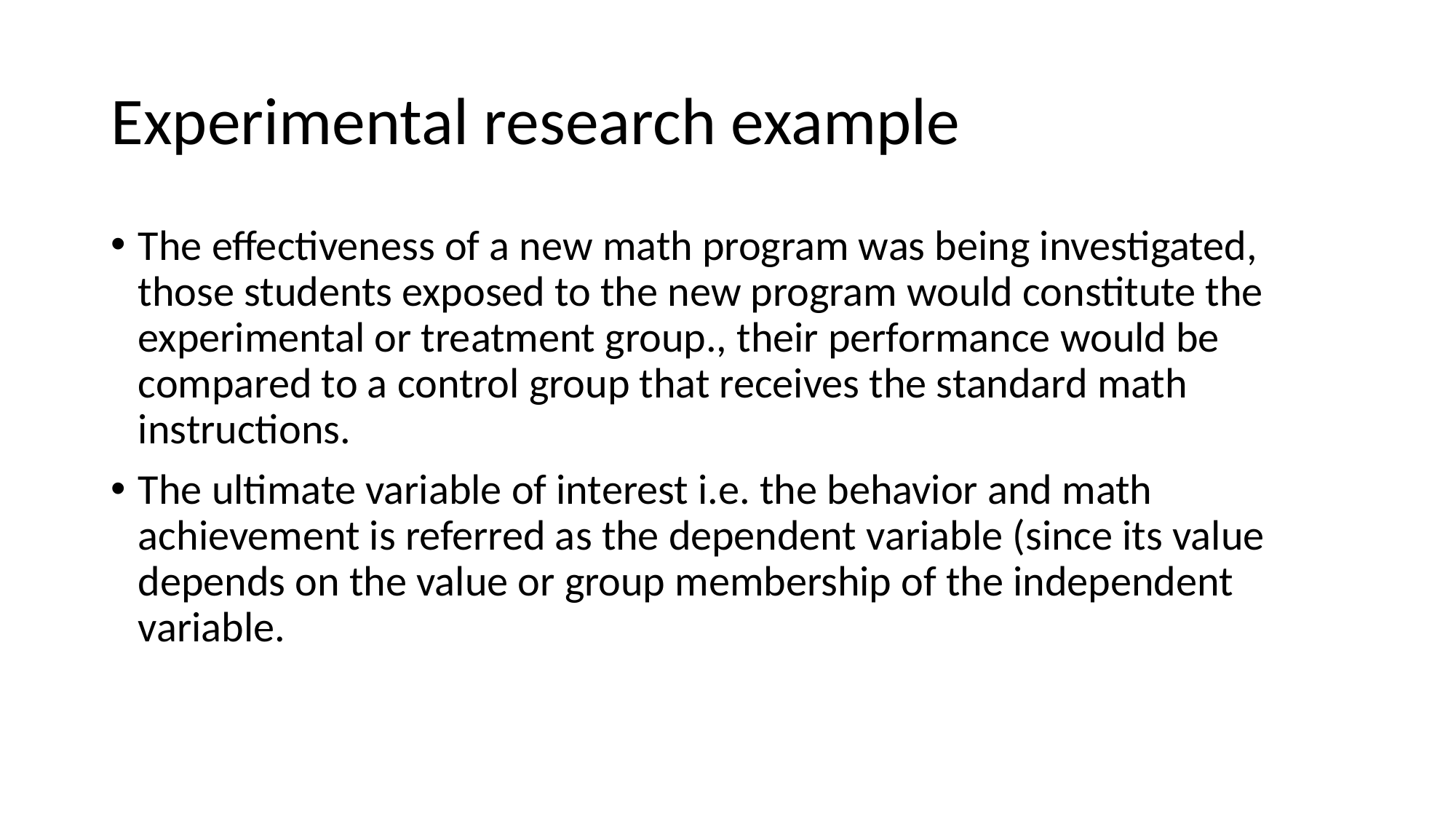

# Experimental research example
The effectiveness of a new math program was being investigated, those students exposed to the new program would constitute the experimental or treatment group., their performance would be compared to a control group that receives the standard math instructions.
The ultimate variable of interest i.e. the behavior and math achievement is referred as the dependent variable (since its value depends on the value or group membership of the independent variable.